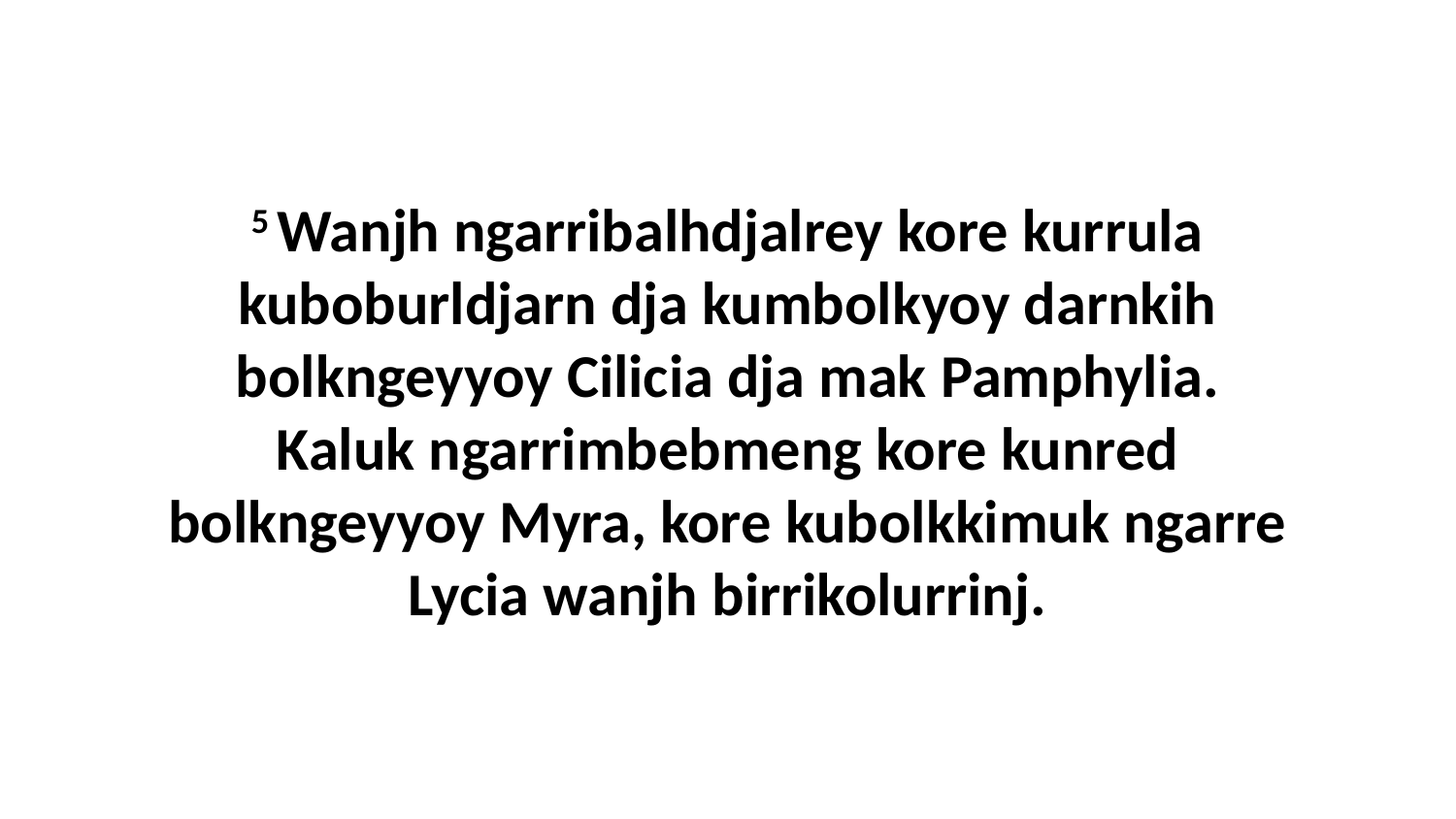

5 Wanjh ngarribalhdjalrey kore kurrula kuboburldjarn dja kumbolkyoy darnkih bolkngeyyoy Cilicia dja mak Pamphylia. Kaluk ngarrimbebmeng kore kunred bolkngeyyoy Myra, kore kubolkkimuk ngarre Lycia wanjh birrikolurrinj.